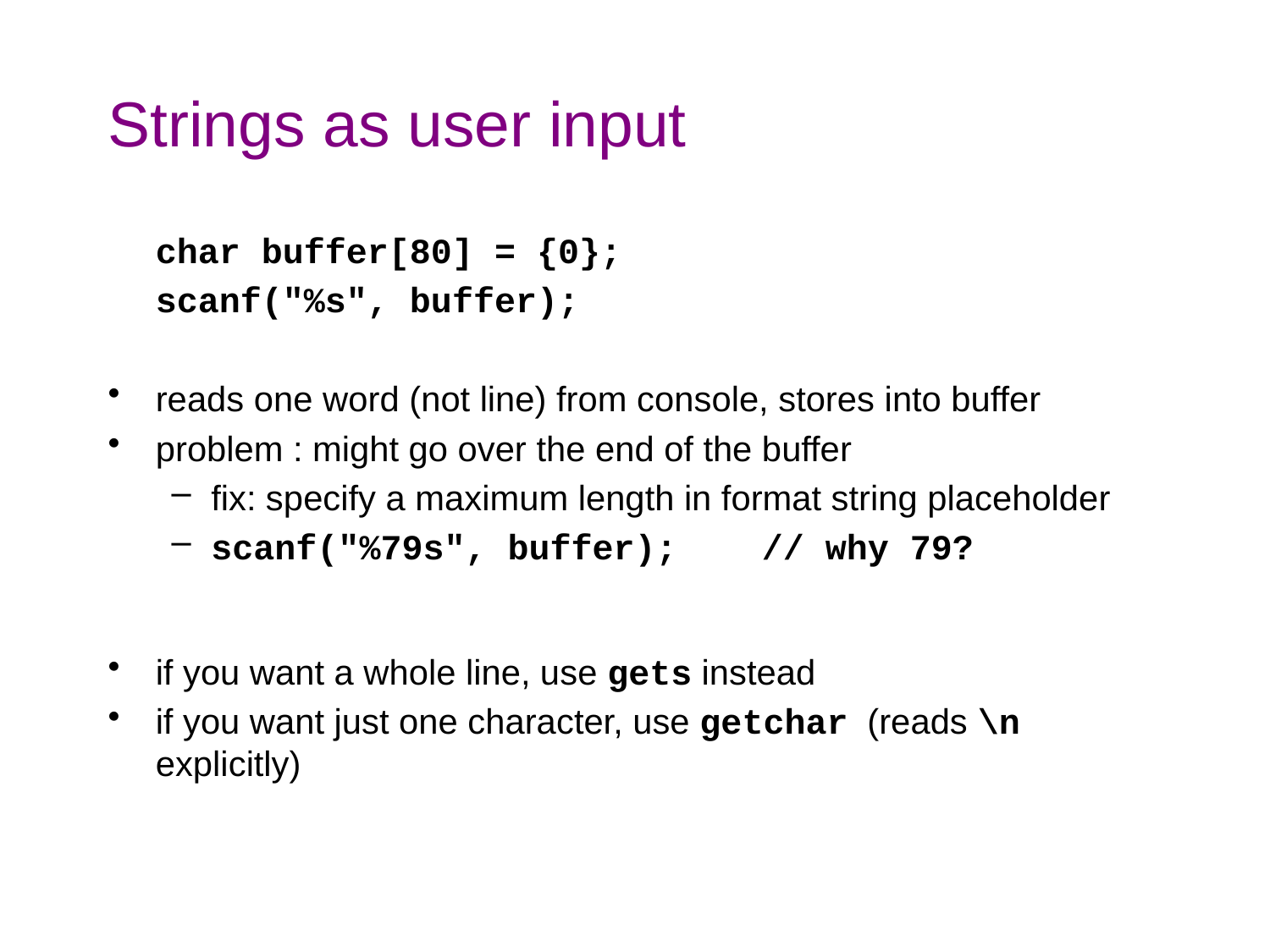

# Strings as user input
	char buffer[80] = {0};
	scanf("%s", buffer);

reads one word (not line) from console, stores into buffer
problem : might go over the end of the buffer
fix: specify a maximum length in format string placeholder
scanf("%79s", buffer);    // why 79?

if you want a whole line, use gets instead
if you want just one character, use getchar  (reads \n explicitly)